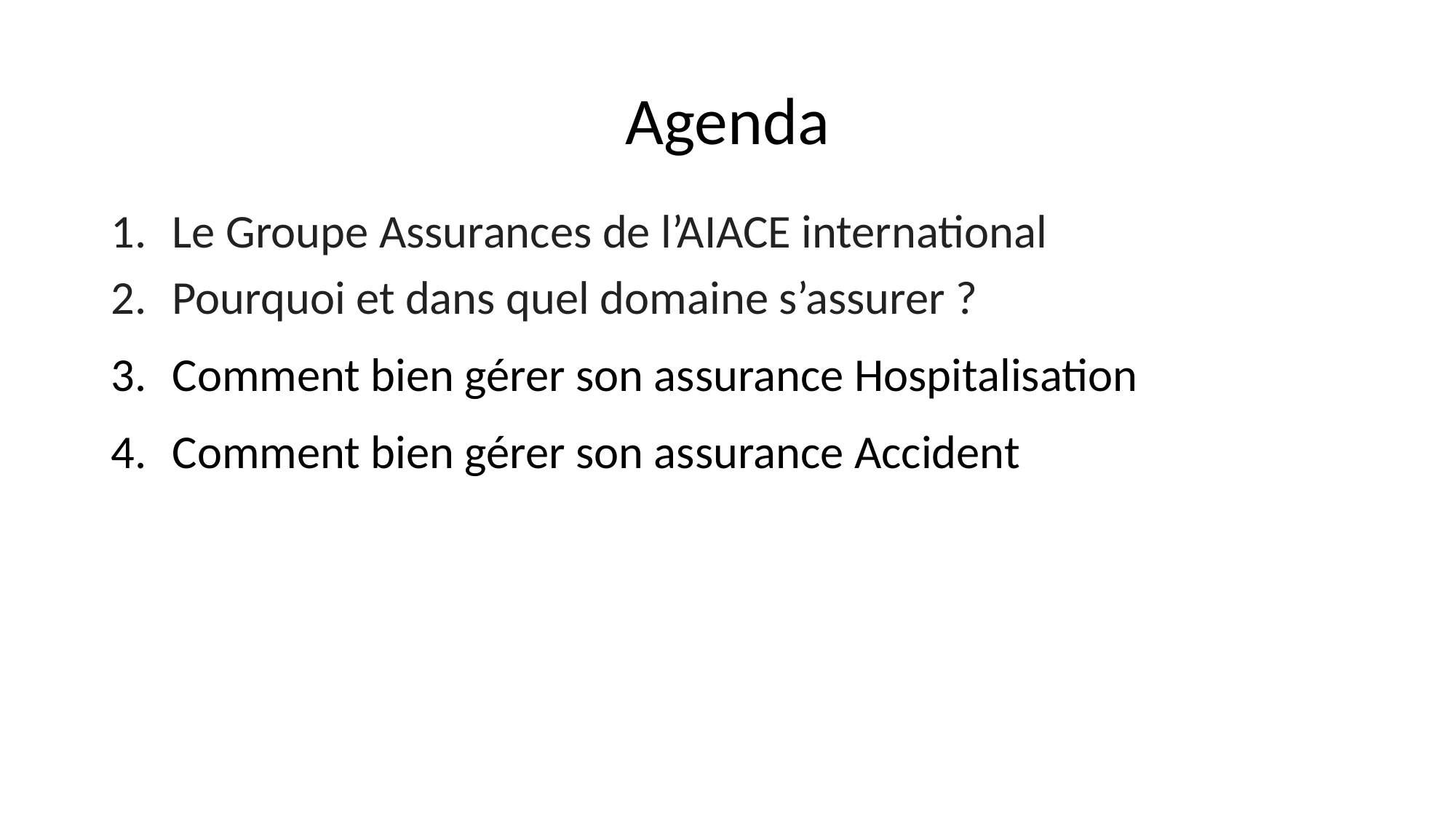

# Agenda
Le Groupe Assurances de l’AIACE international
Pourquoi et dans quel domaine s’assurer ?
Comment bien gérer son assurance Hospitalisation
Comment bien gérer son assurance Accident